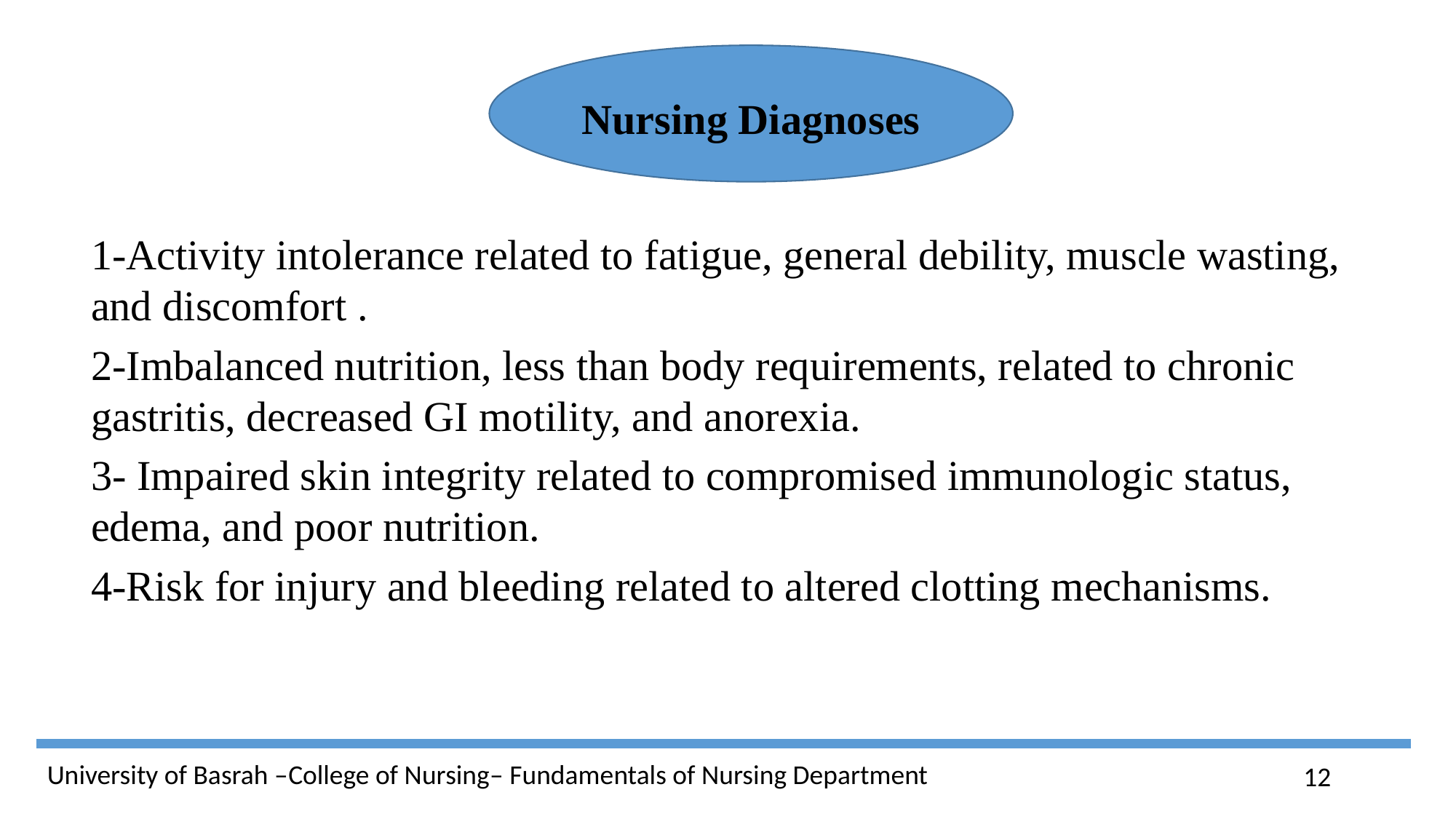

Nursing Diagnoses

1-Activity intolerance related to fatigue, general debility, muscle wasting, and discomfort .
2-Imbalanced nutrition, less than body requirements, related to chronic gastritis, decreased GI motility, and anorexia.
3- Impaired skin integrity related to compromised immunologic status, edema, and poor nutrition.
4-Risk for injury and bleeding related to altered clotting mechanisms.

12
University of Basrah –College of Nursing– Fundamentals of Nursing Department